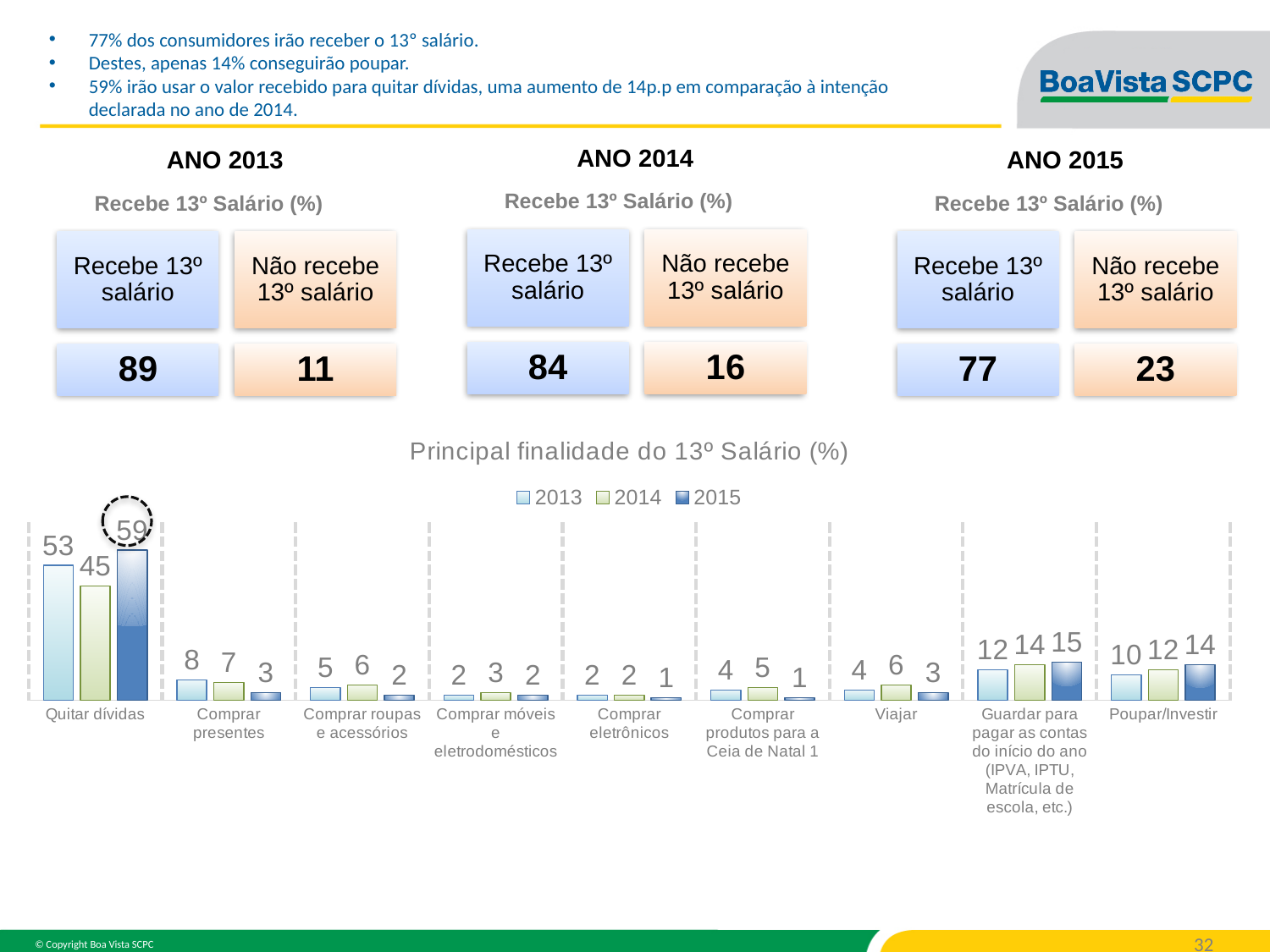

77% dos consumidores irão receber o 13º salário.
Destes, apenas 14% conseguirão poupar.
59% irão usar o valor recebido para quitar dívidas, uma aumento de 14p.p em comparação à intenção declarada no ano de 2014.
ANO 2014
ANO 2013
ANO 2015
Recebe 13º Salário (%)
Recebe 13º Salário (%)
Recebe 13º Salário (%)
Recebe 13º salário
Não recebe 13º salário
84
16
Recebe 13º salário
Não recebe 13º salário
89
11
Recebe 13º salário
Não recebe 13º salário
77
23

### Chart: Principal finalidade do 13º Salário (%)

| Category | 2013 | 2014 | 2015 |
|---|---|---|---|
| Quitar dívidas | 53.0 | 45.0 | 59.0 |
| Comprar presentes | 8.0 | 7.0 | 3.0 |
| Comprar roupas e acessórios | 5.0 | 6.0 | 2.0 |
| Comprar móveis e eletrodomésticos | 2.0 | 3.0 | 2.0 |
| Comprar eletrônicos | 2.0 | 2.0 | 1.0 |
| Comprar produtos para a Ceia de Natal 1 | 4.0 | 5.0 | 1.0 |
| Viajar | 4.0 | 6.0 | 3.0 |
| Guardar para pagar as contas do início do ano (IPVA, IPTU, Matrícula de escola, etc.) | 12.0 | 14.0 | 15.0 |
| Poupar/Investir | 10.0 | 12.0 | 14.0 |